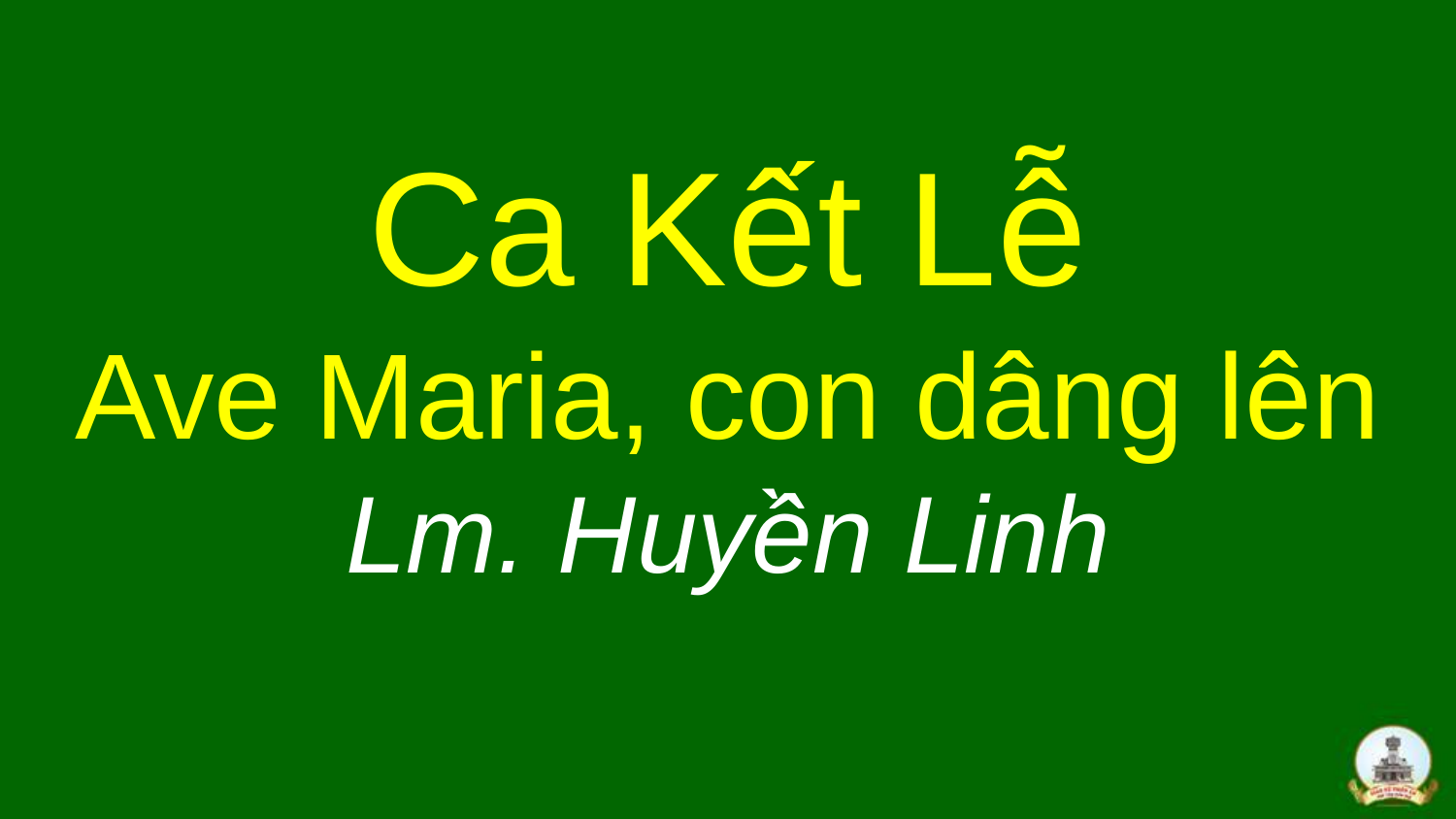

# Ca Kết Lễ Ave Maria, con dâng lên Lm. Huyền Linh